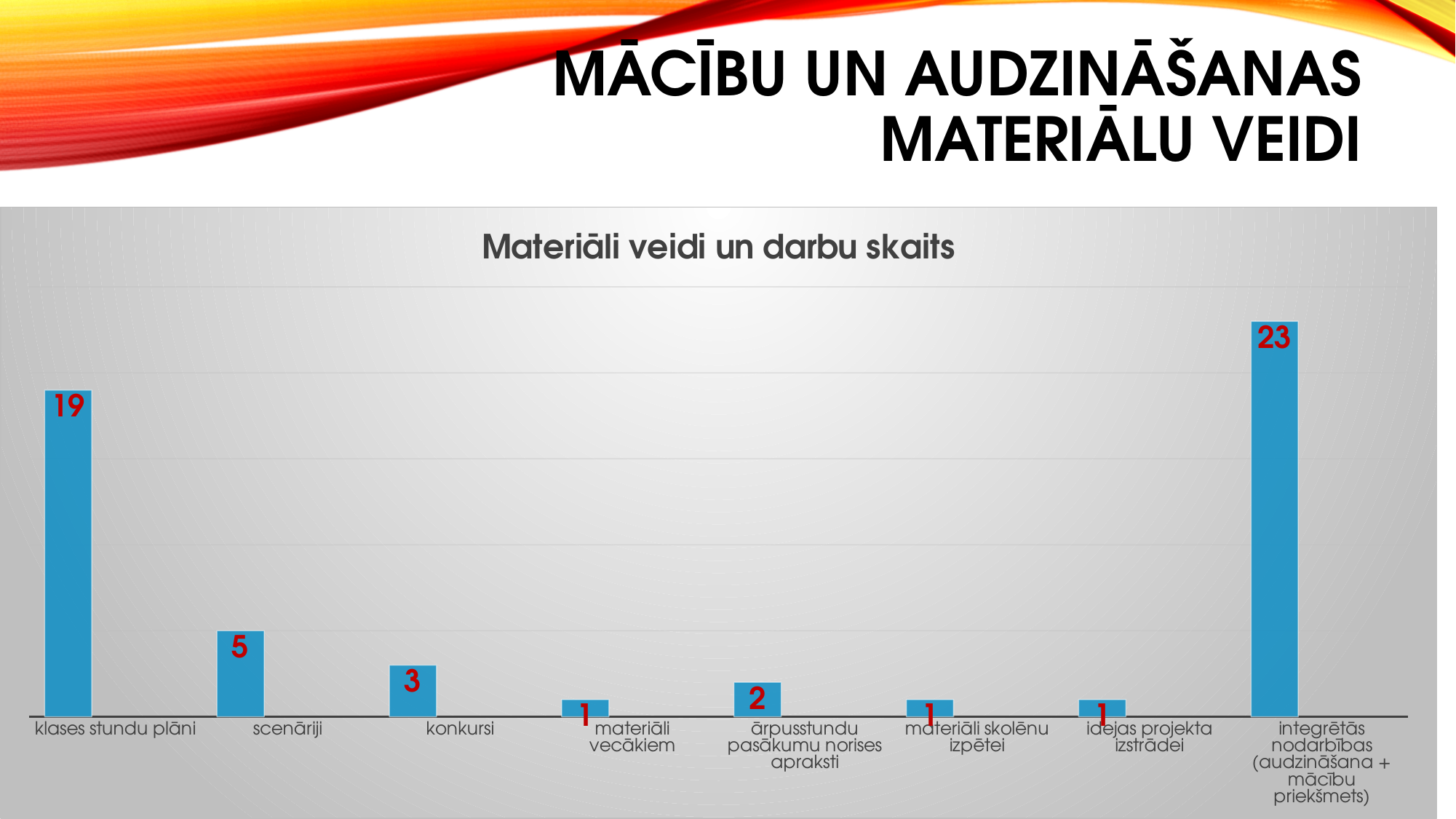

# MĀCĪBU UN AUDZINĀŠANAS MATERIĀLU VEIDI

### Chart: Materiāli veidi un darbu skaits

| Category | Sērija 1 | Kolonna1 | Kolonna2 |
|---|---|---|---|
| klases stundu plāni | 19.0 | None | None |
| scenāriji | 5.0 | None | None |
| konkursi | 3.0 | None | None |
| materiāli vecākiem | 1.0 | None | None |
| ārpusstundu pasākumu norises apraksti | 2.0 | None | None |
| materiāli skolēnu izpētei | 1.0 | None | None |
| idejas projekta izstrādei | 1.0 | None | None |
| integrētās nodarbības (audzināšana + mācību priekšmets) | 23.0 | None | None |